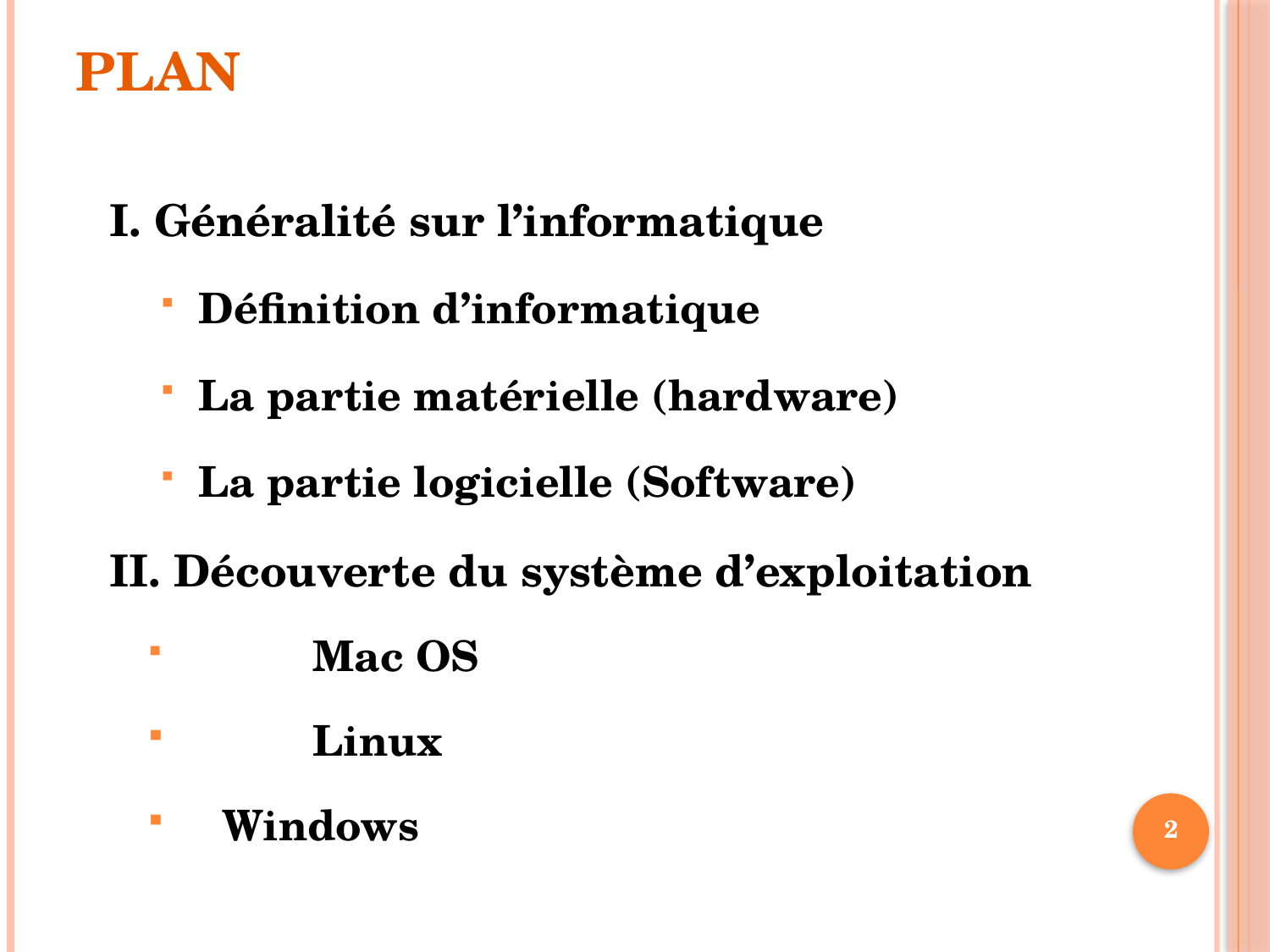

# Plan
 I. Généralité sur l’informatique
Définition d’informatique
La partie matérielle (hardware)
La partie logicielle (Software)
 II. Découverte du système d’exploitation
	Mac OS
	Linux
   Windows
2